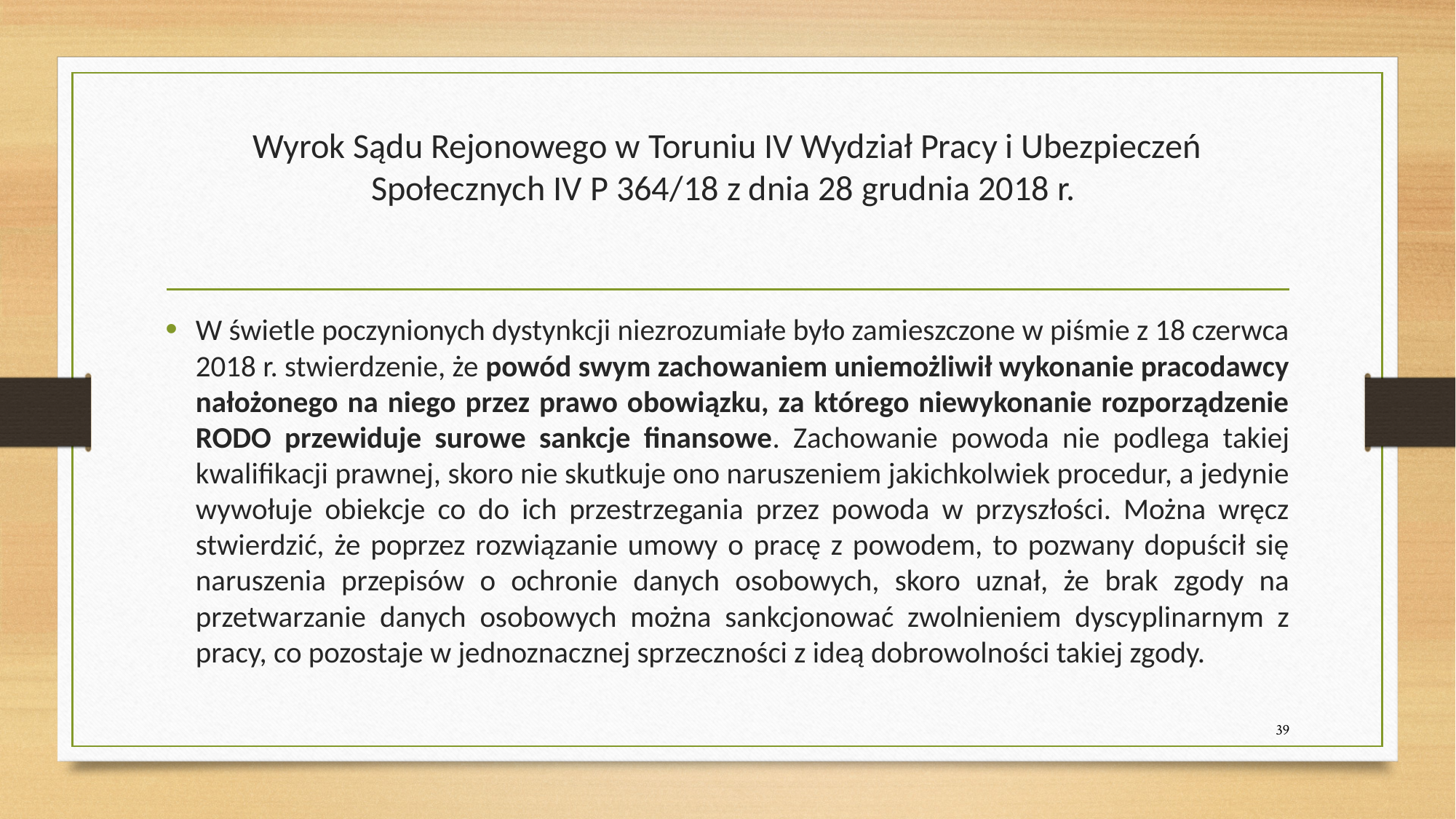

# Wyrok Sądu Rejonowego w Toruniu IV Wydział Pracy i Ubezpieczeń Społecznych IV P 364/18 z dnia 28 grudnia 2018 r.
W świetle poczynionych dystynkcji niezrozumiałe było zamieszczone w piśmie z 18 czerwca 2018 r. stwierdzenie, że powód swym zachowaniem uniemożliwił wykonanie pracodawcy nałożonego na niego przez prawo obowiązku, za którego niewykonanie rozporządzenie RODO przewiduje surowe sankcje finansowe. Zachowanie powoda nie podlega takiej kwalifikacji prawnej, skoro nie skutkuje ono naruszeniem jakichkolwiek procedur, a jedynie wywołuje obiekcje co do ich przestrzegania przez powoda w przyszłości. Można wręcz stwierdzić, że poprzez rozwiązanie umowy o pracę z powodem, to pozwany dopuścił się naruszenia przepisów o ochronie danych osobowych, skoro uznał, że brak zgody na przetwarzanie danych osobowych można sankcjonować zwolnieniem dyscyplinarnym z pracy, co pozostaje w jednoznacznej sprzeczności z ideą dobrowolności takiej zgody.
39